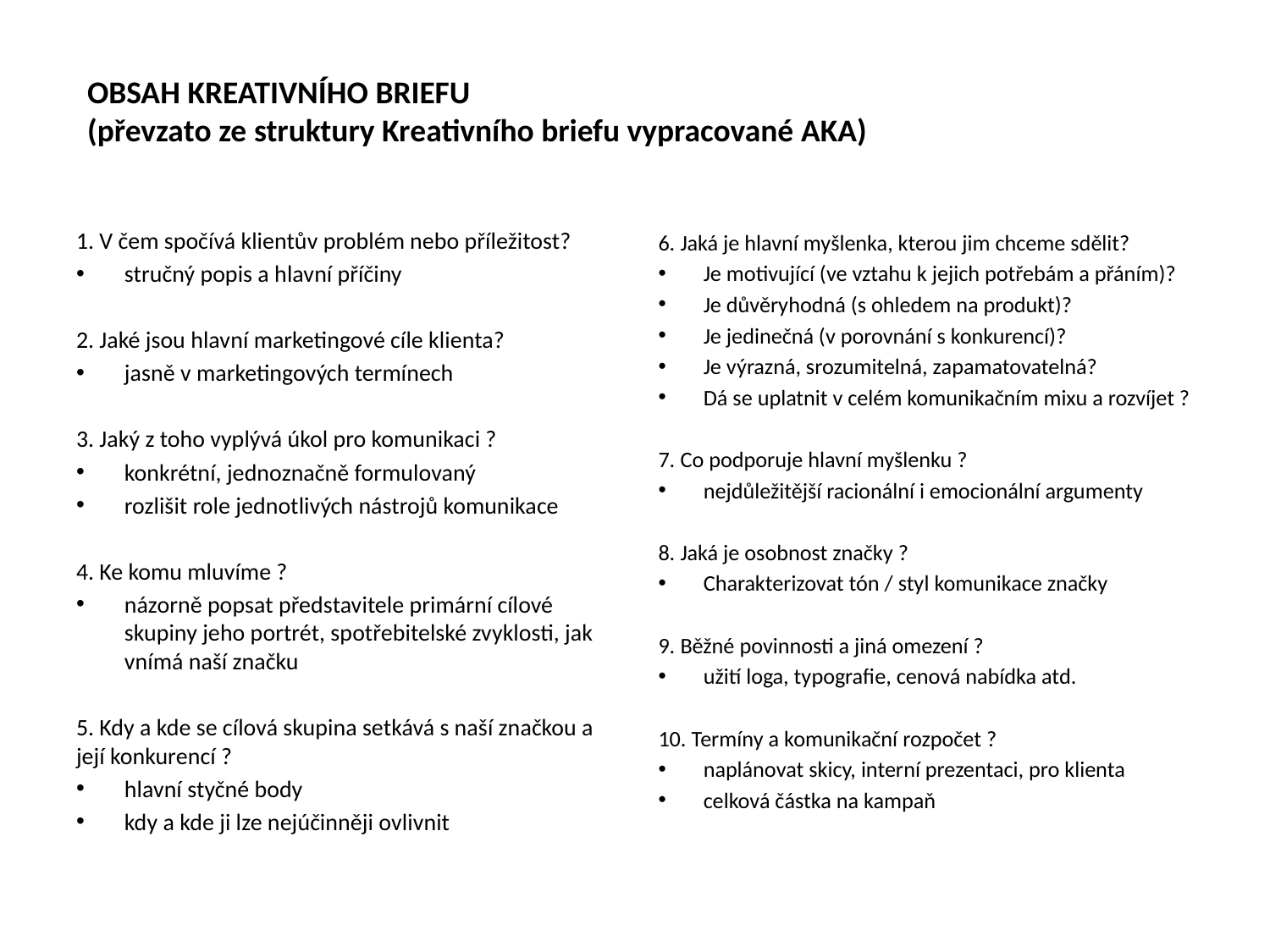

OBSAH KREATIVNÍHO BRIEFU
(převzato ze struktury Kreativního briefu vypracované AKA)

1. V čem spočívá klientův problém nebo příležitost?
stručný popis a hlavní příčiny

2. Jaké jsou hlavní marketingové cíle klienta?
jasně v marketingových termínech

3. Jaký z toho vyplývá úkol pro komunikaci ?
konkrétní, jednoznačně formulovaný
rozlišit role jednotlivých nástrojů komunikace

4. Ke komu mluvíme ?
názorně popsat představitele primární cílové skupiny jeho portrét, spotřebitelské zvyklosti, jak vnímá naší značku

5. Kdy a kde se cílová skupina setkává s naší značkou a její konkurencí ?
hlavní styčné body
kdy a kde ji lze nejúčinněji ovlivnit

6. Jaká je hlavní myšlenka, kterou jim chceme sdělit?
Je motivující (ve vztahu k jejich potřebám a přáním)?
Je důvěryhodná (s ohledem na produkt)?
Je jedinečná (v porovnání s konkurencí)?
Je výrazná, srozumitelná, zapamatovatelná?
Dá se uplatnit v celém komunikačním mixu a rozvíjet ?

7. Co podporuje hlavní myšlenku ?
nejdůležitější racionální i emocionální argumenty

8. Jaká je osobnost značky ?
Charakterizovat tón / styl komunikace značky

9. Běžné povinnosti a jiná omezení ?
užití loga, typografie, cenová nabídka atd.

10. Termíny a komunikační rozpočet ?
naplánovat skicy, interní prezentaci, pro klienta
celková částka na kampaň